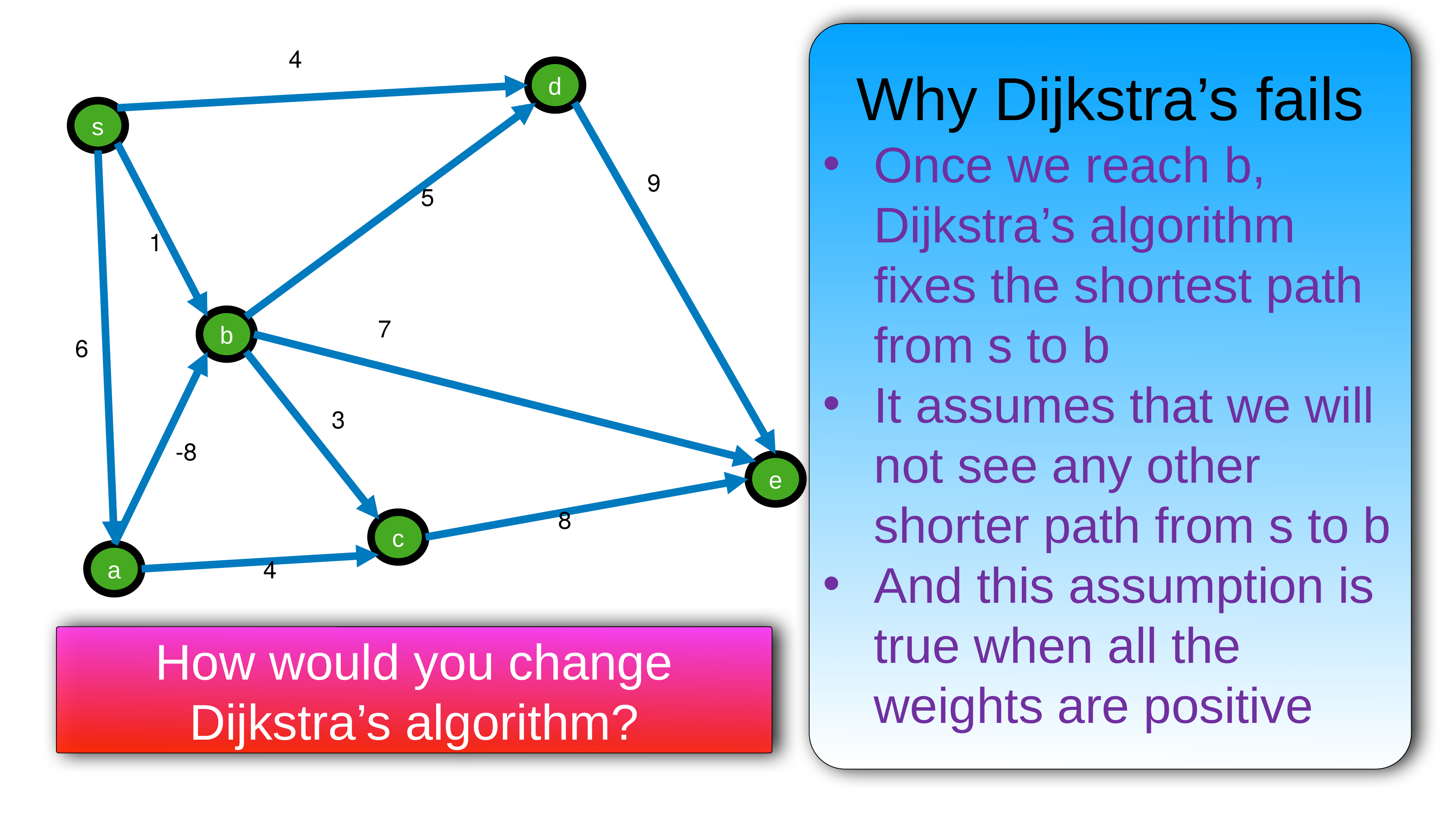

Why Dijkstra’s fails
Once we reach b, Dijkstra’s algorithm fixes the shortest path from s to b
It assumes that we will not see any other shorter path from s to b
And this assumption is true when all the weights are positive
4
d
s
9
5
1
7
b
6
3
-8
e
8
c
4
a
How would you change Dijkstra’s algorithm?